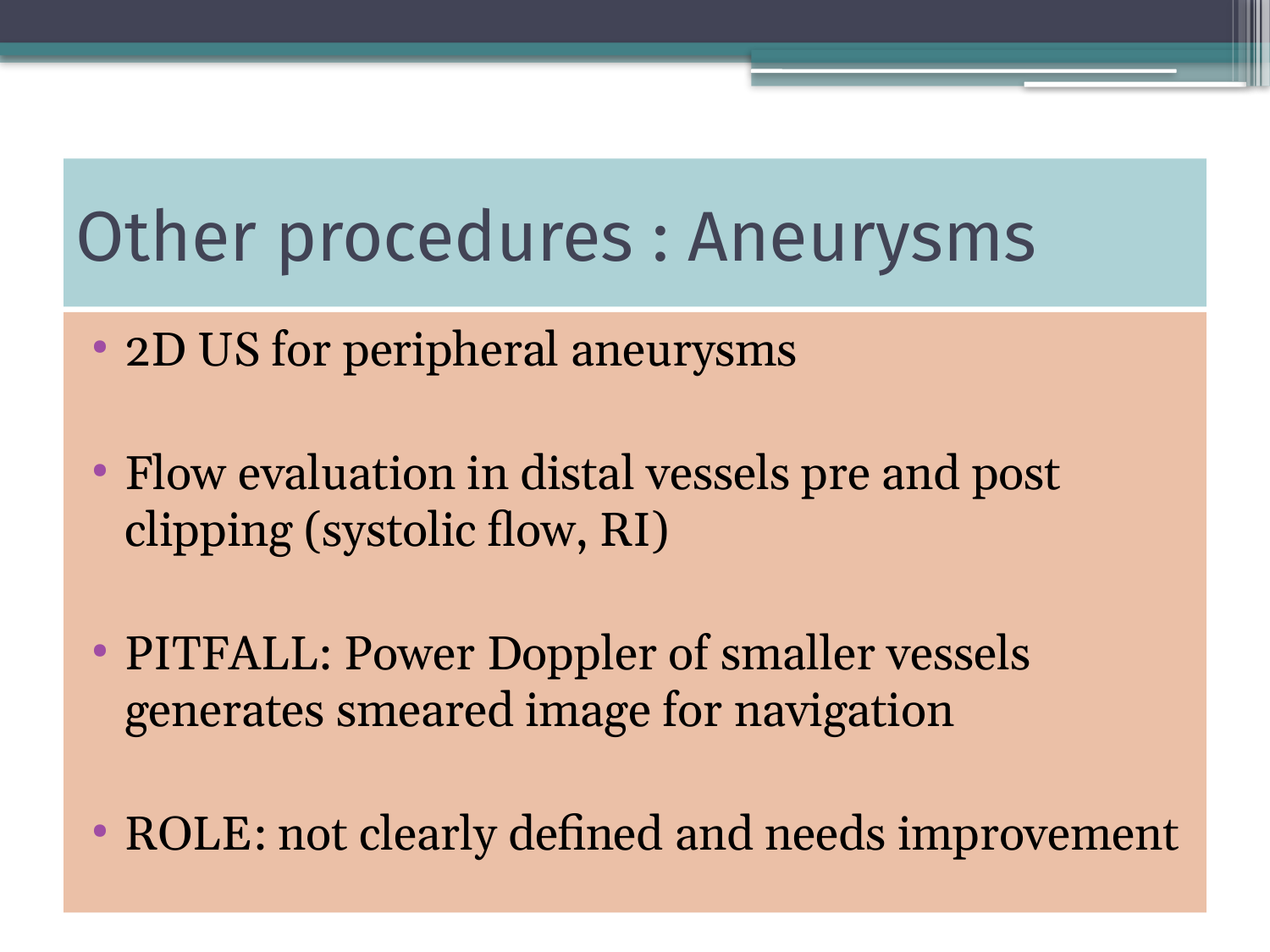

# Other procedures : Aneurysms
2D US for peripheral aneurysms

Flow evaluation in distal vessels pre and post clipping (systolic flow, RI)

PITFALL: Power Doppler of smaller vessels generates smeared image for navigation

ROLE: not clearly defined and needs improvement